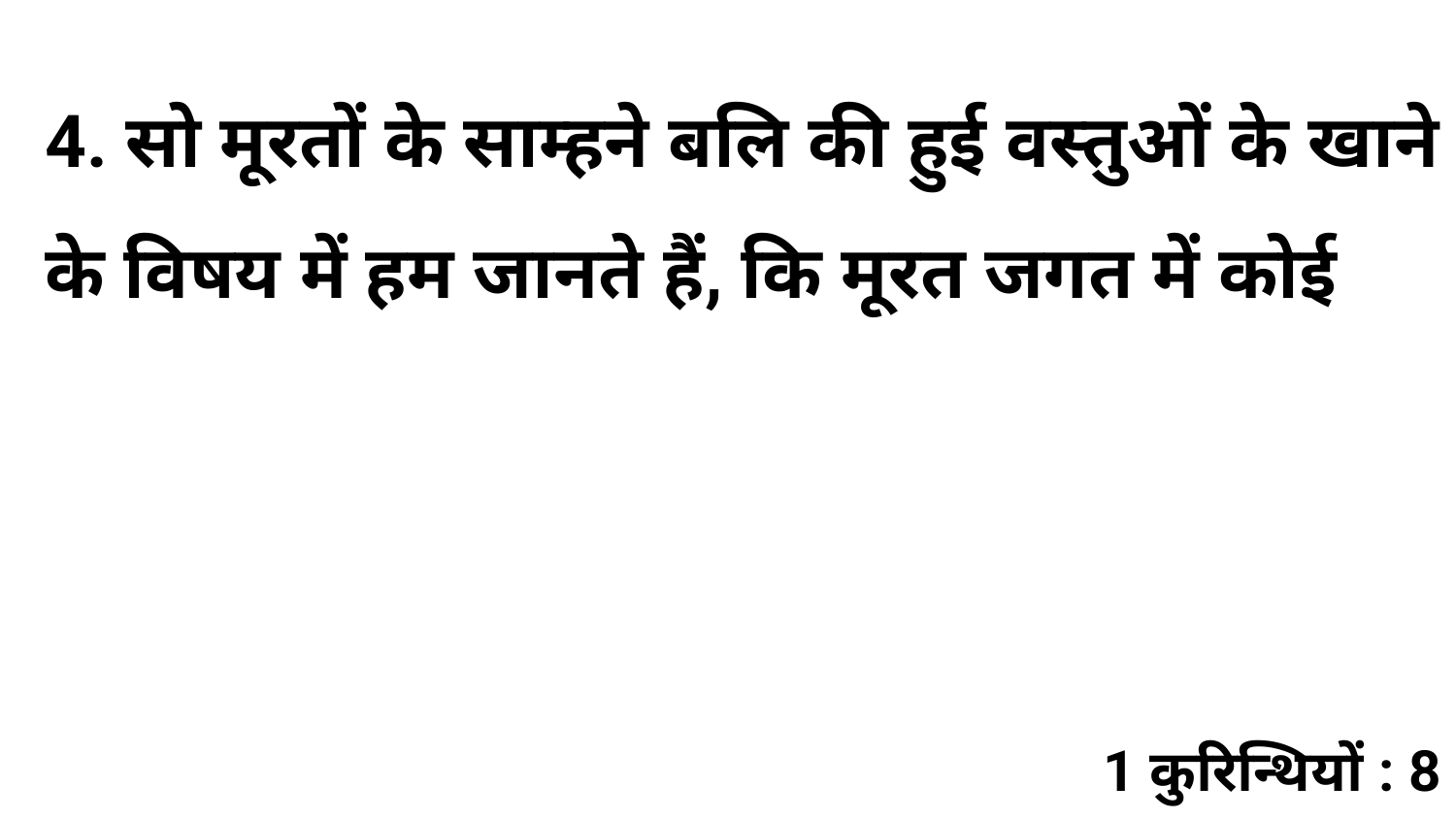

4. सो मूरतों के साम्हने बलि की हुई वस्तुओं के खाने के विषय में हम जानते हैं, कि मूरत जगत में कोई
1 कुरिन्थियों : 8